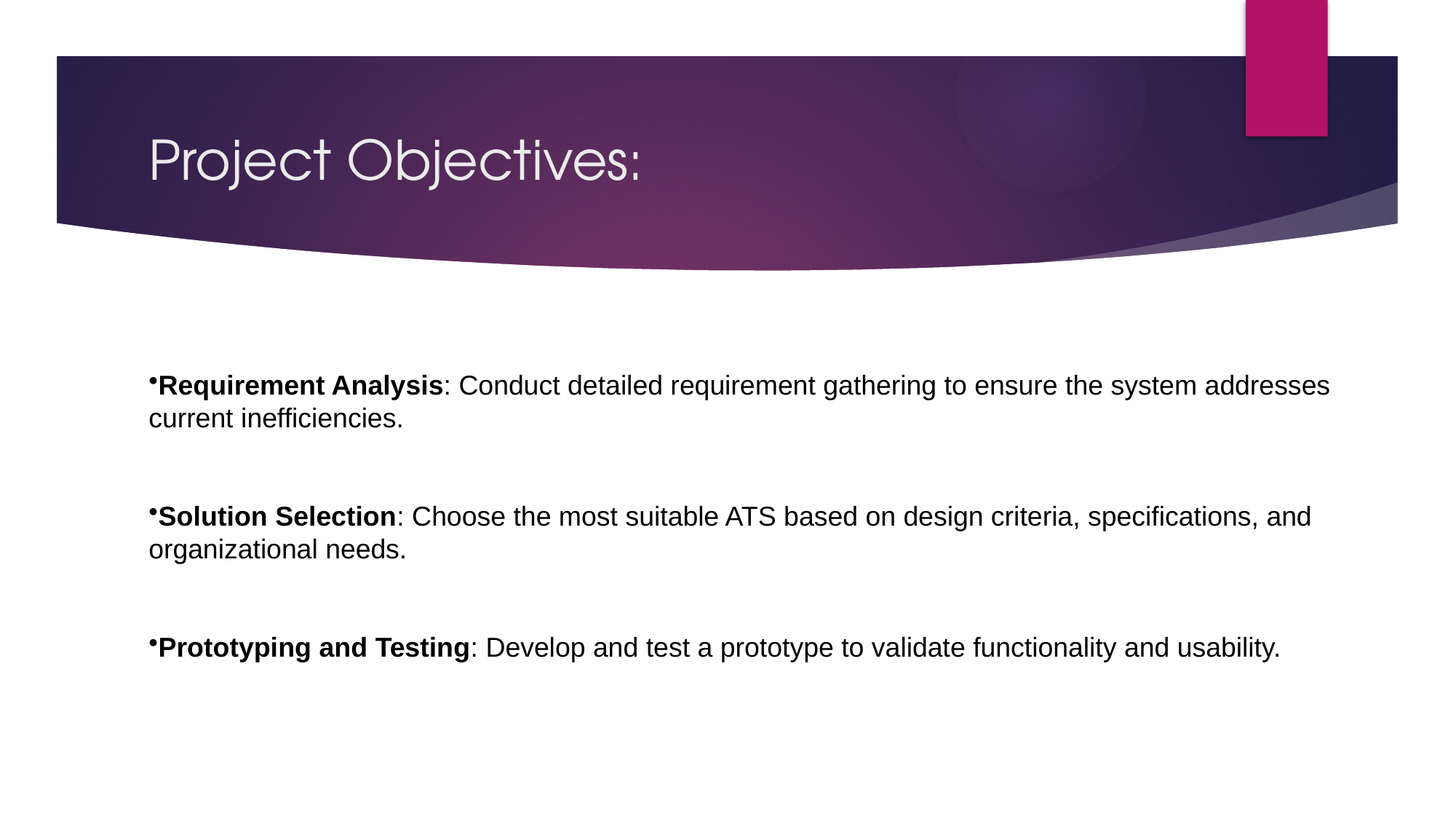

# Project Objectives:
Requirement Analysis: Conduct detailed requirement gathering to ensure the system addresses current inefficiencies.

Solution Selection: Choose the most suitable ATS based on design criteria, specifications, and organizational needs.

Prototyping and Testing: Develop and test a prototype to validate functionality and usability.